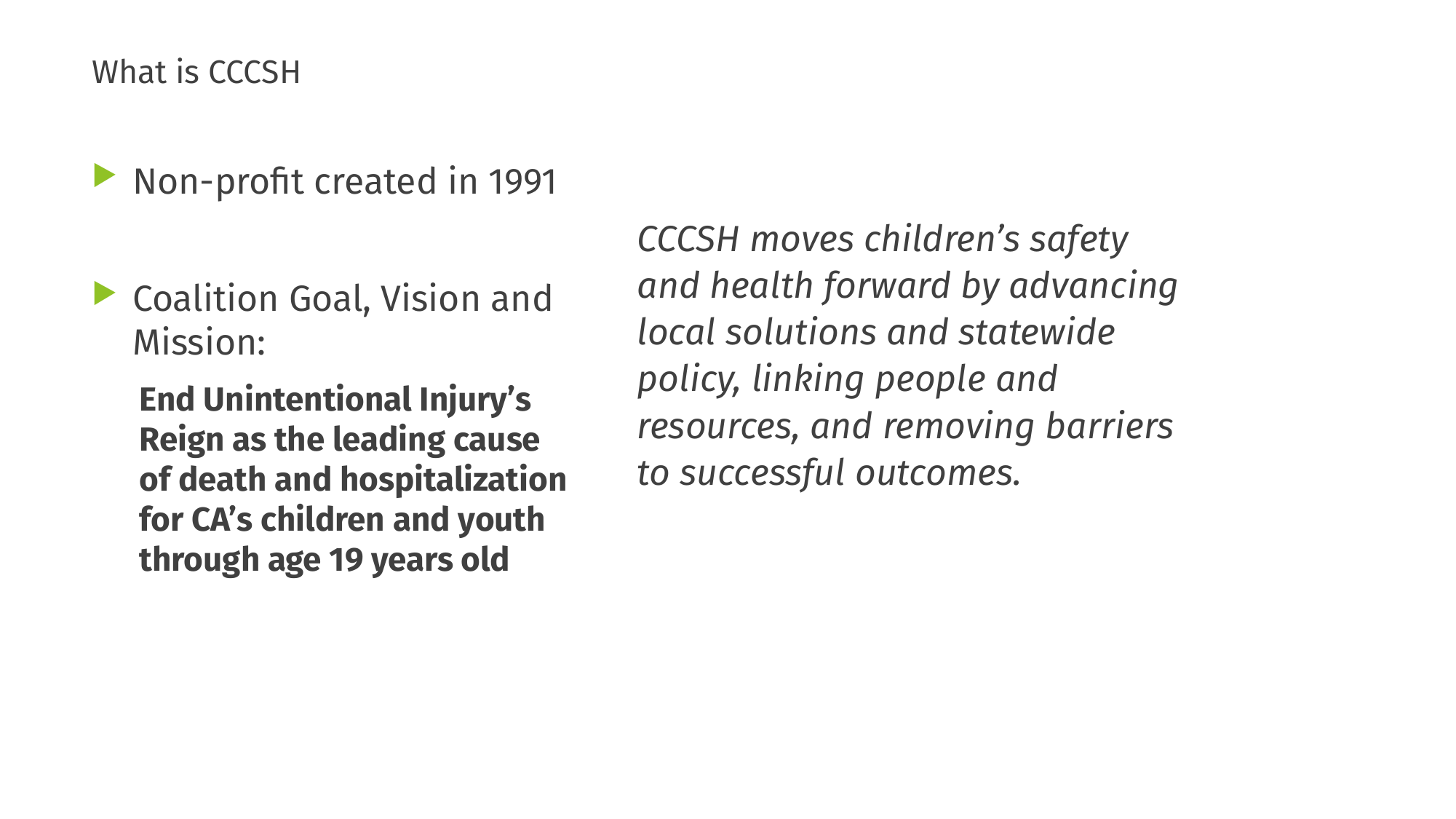

# What is CCCSH
Non-profit created in 1991

Coalition Goal, Vision and Mission:
End Unintentional Injury’s Reign as the leading cause of death and hospitalization for CA’s children and youth through age 19 years old

CCCSH moves children’s safety and health forward by advancing local solutions and statewide policy, linking people and resources, and removing barriers to successful outcomes.

CCCSH Children's Roundtable Presentation May 9, 2019
3